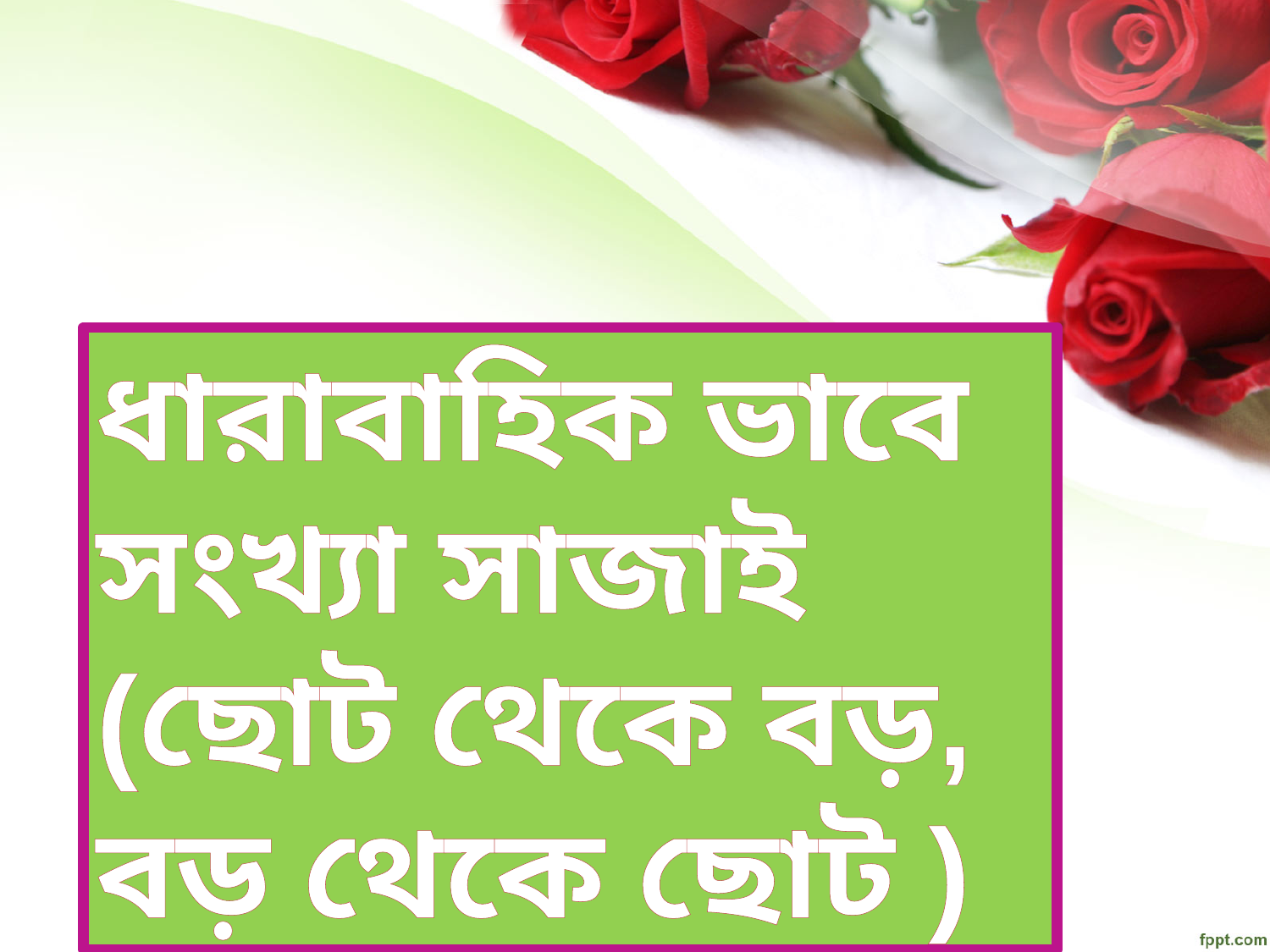

ধারাবাহিক ভাবে সংখ্যা সাজাই (ছোট থেকে বড়, বড় থেকে ছোট )